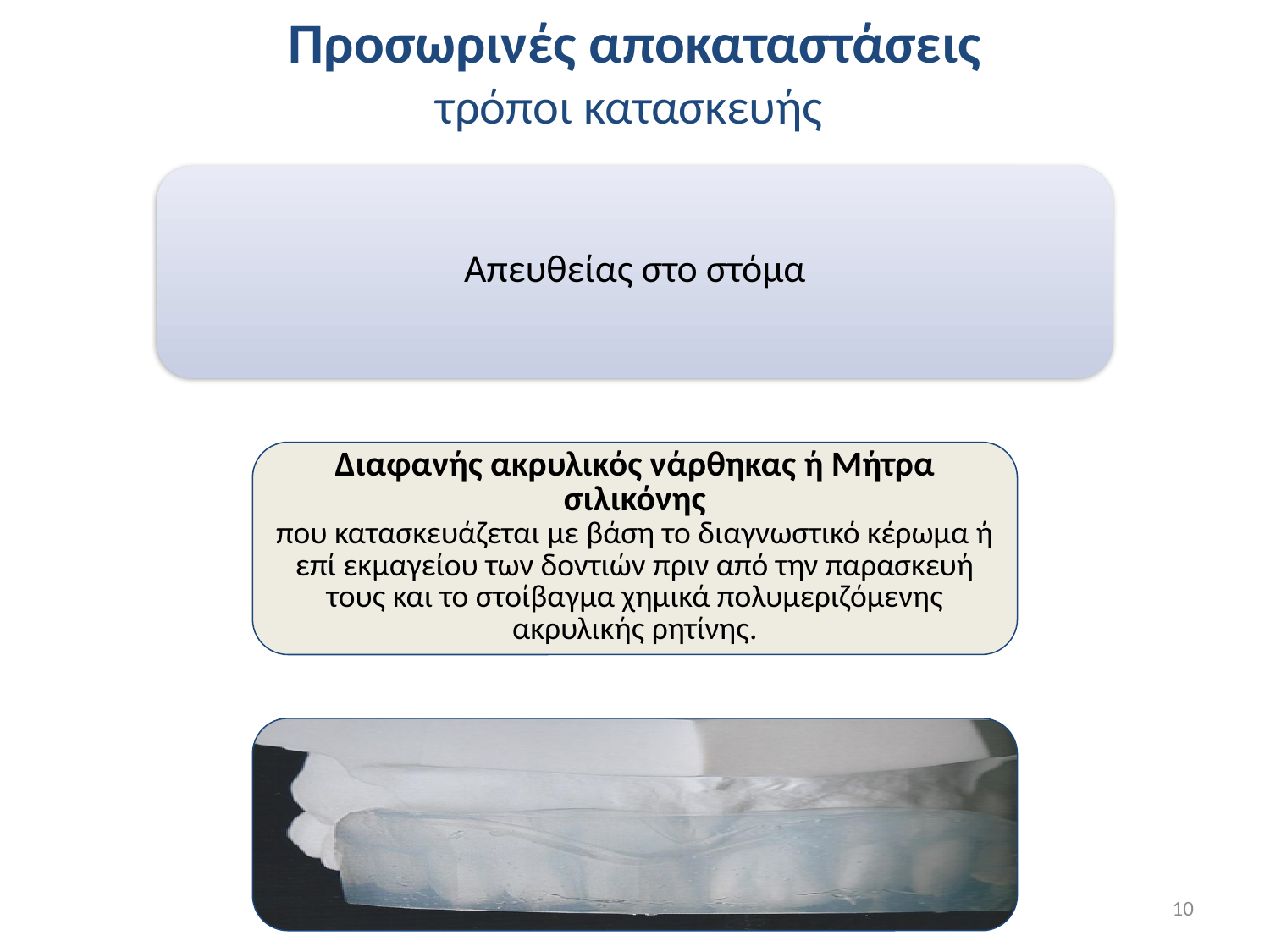

# Προσωρινές αποκαταστάσεις τρόποι κατασκευής
Απευθείας στο στόμα
Διαφανής ακρυλικός νάρθηκας ή Μήτρα σιλικόνης
που κατασκευάζεται με βάση το διαγνωστικό κέρωμα ή επί εκμαγείου των δοντιών πριν από την παρασκευή τους και το στοίβαγμα χημικά πολυμεριζόμενης ακρυλικής ρητίνης.
10